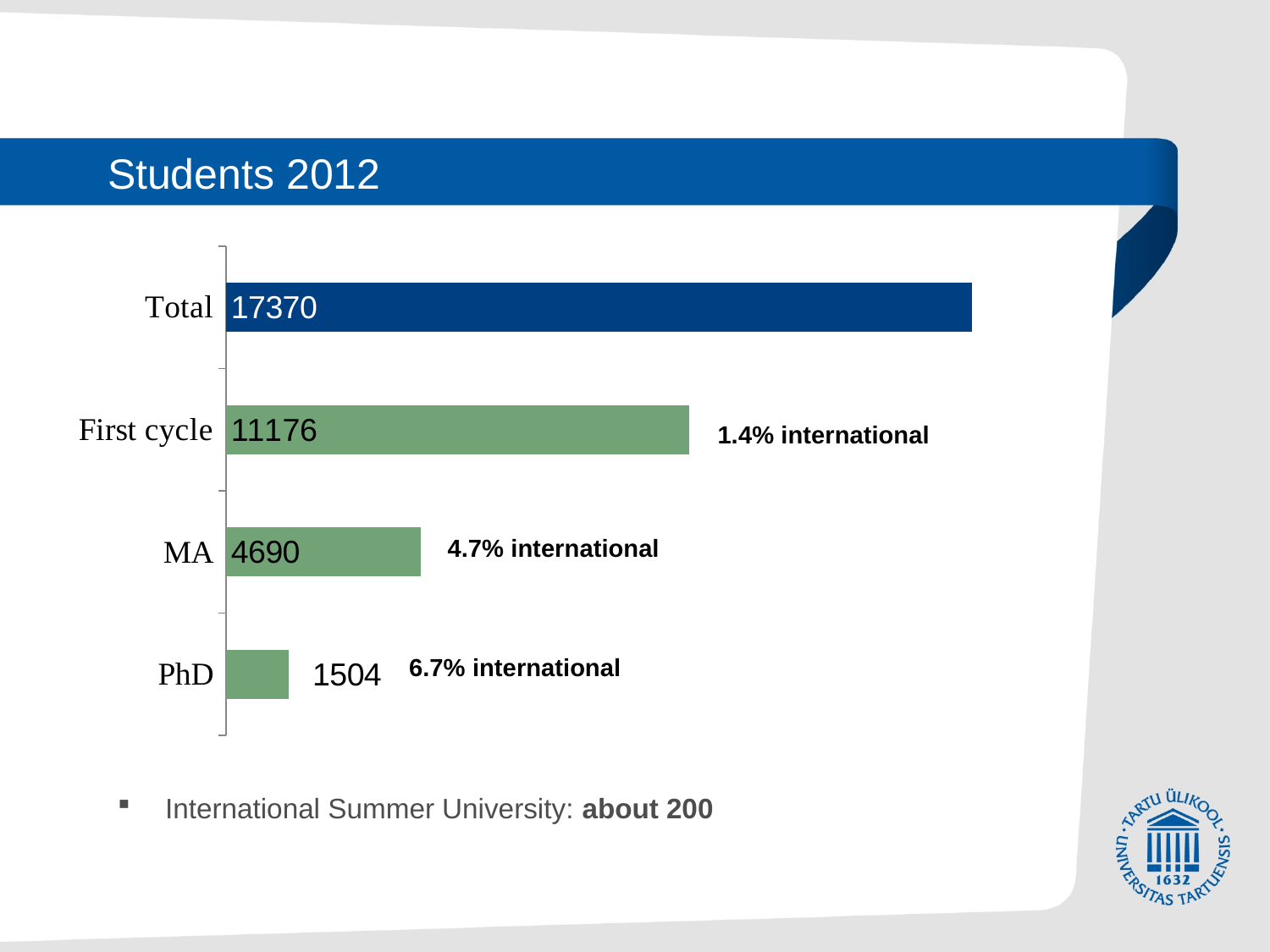

# Students 2012

### Chart

| Category | Series 1 |
|---|---|
| PhD | 1504.0 |
| MA | 4690.0 |
| First cycle | 11176.0 |
| Total | 18000.0 |
1.4% international
4.7% international
6.7% international
International Summer University: about 200